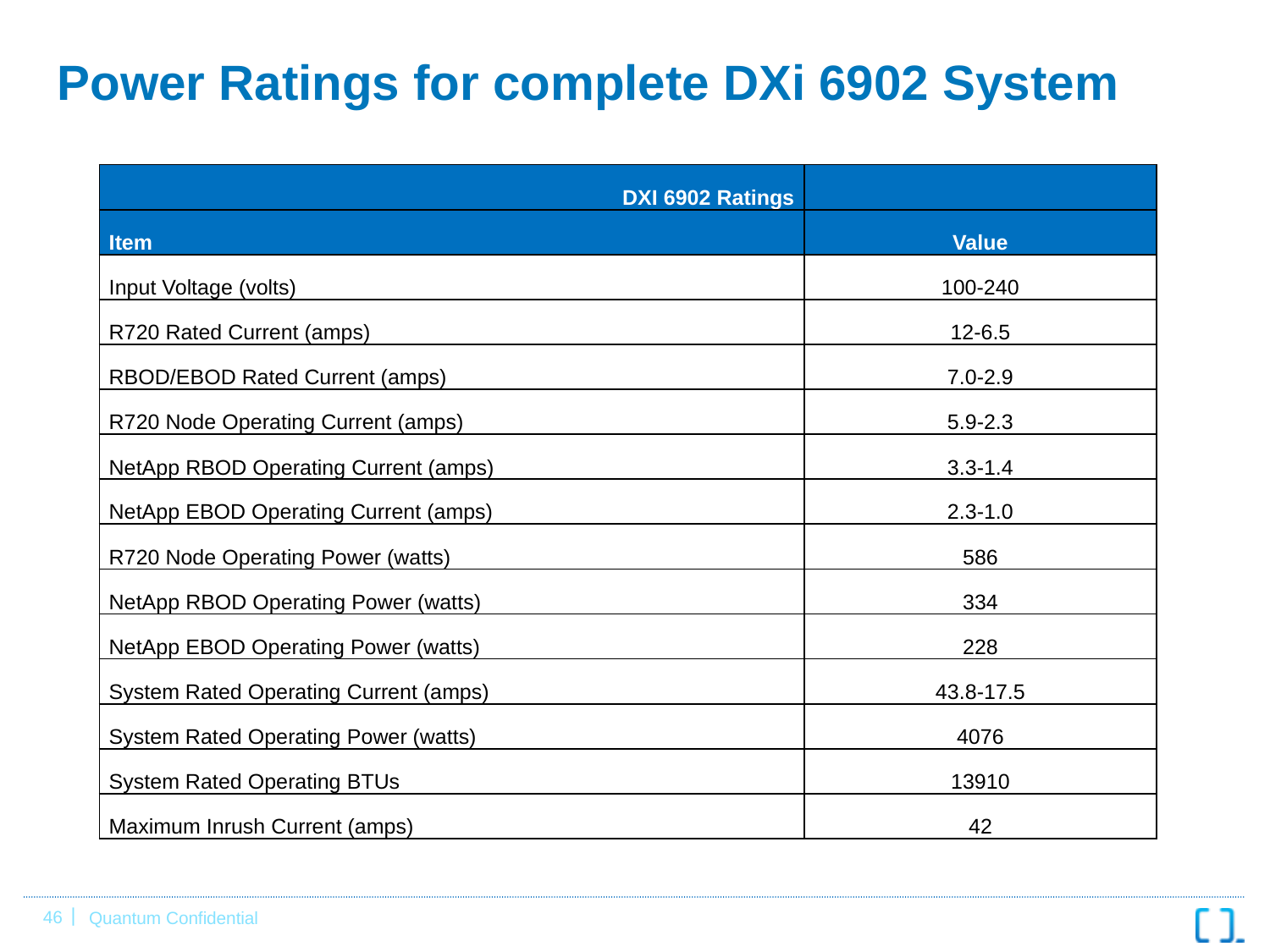

# Power Ratings for complete DXi 6902 System
| DXI 6902 Ratings |  |
| --- | --- |
| Item | Value |
| Input Voltage (volts) | 100-240 |
| R720 Rated Current (amps) | 12-6.5 |
| RBOD/EBOD Rated Current (amps) | 7.0-2.9 |
| R720 Node Operating Current (amps) | 5.9-2.3 |
| NetApp RBOD Operating Current (amps) | 3.3-1.4 |
| NetApp EBOD Operating Current (amps) | 2.3-1.0 |
| R720 Node Operating Power (watts) | 586 |
| NetApp RBOD Operating Power (watts) | 334 |
| NetApp EBOD Operating Power (watts) | 228 |
| System Rated Operating Current (amps) | 43.8-17.5 |
| System Rated Operating Power (watts) | 4076 |
| System Rated Operating BTUs | 13910 |
| Maximum Inrush Current (amps) | 42 |